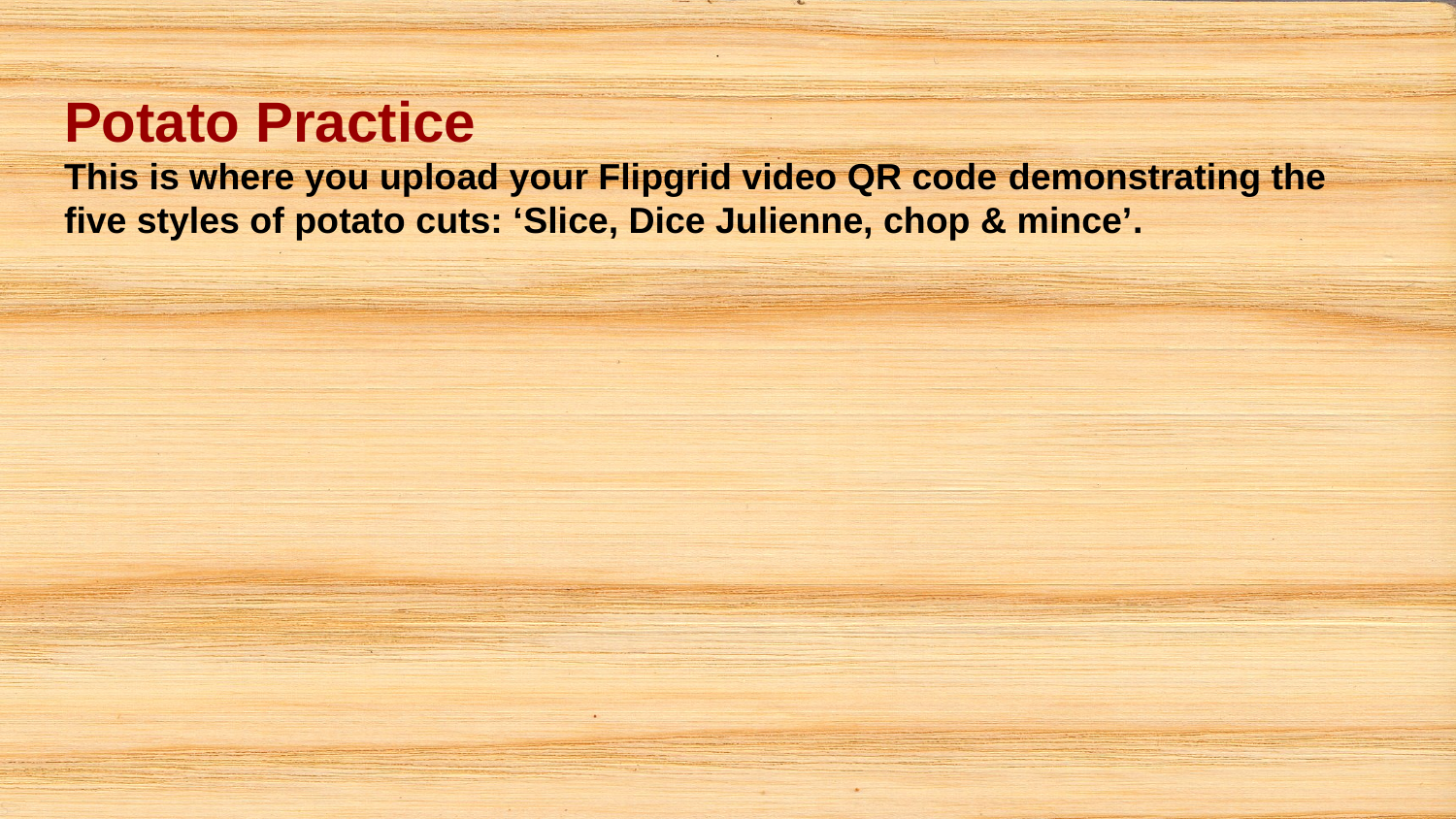

# Potato Practice
This is where you upload your Flipgrid video QR code demonstrating the five styles of potato cuts: ‘Slice, Dice Julienne, chop & mince’.